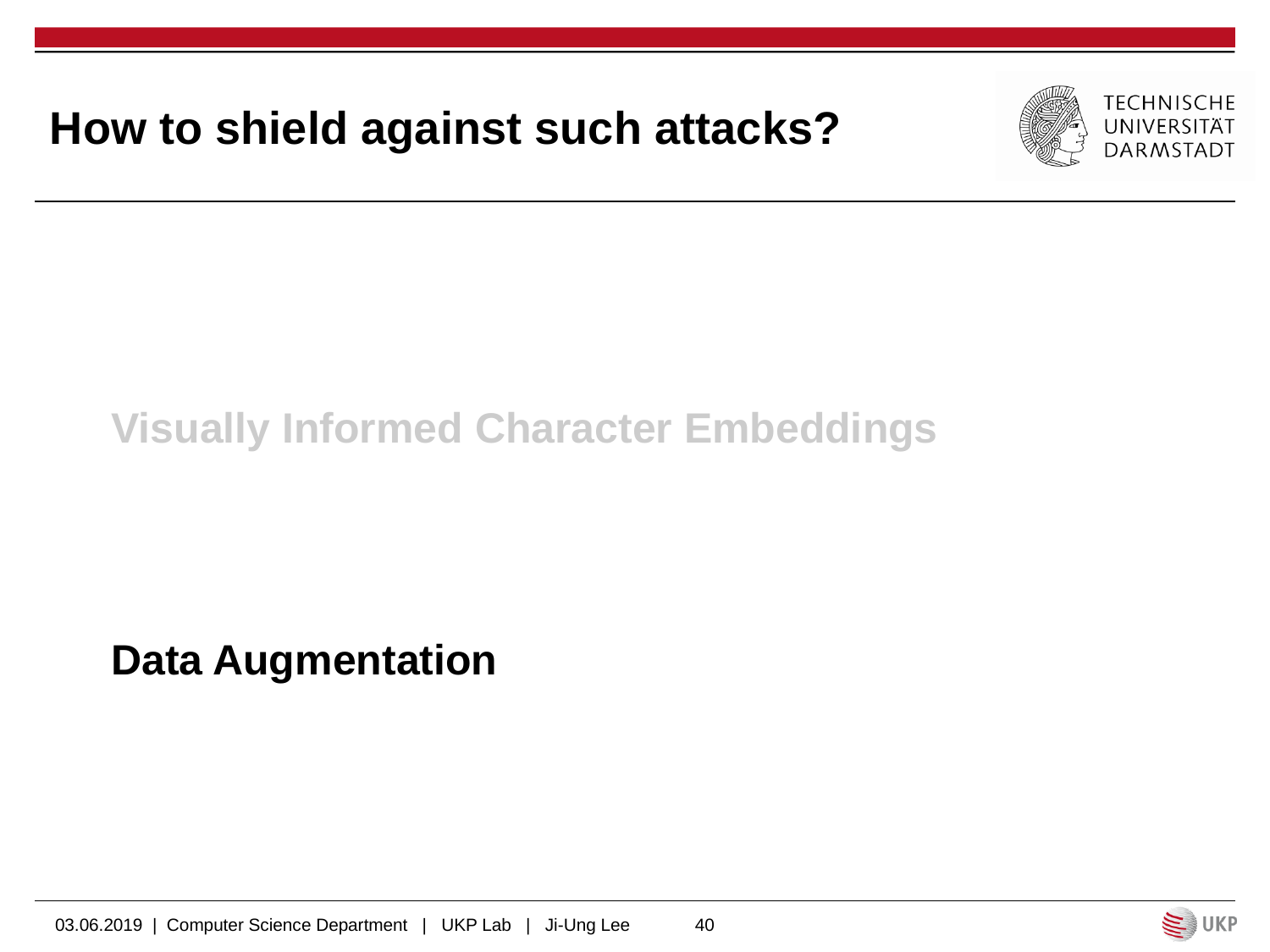

# How to shield against such attacks?

Visually Informed Character Embeddings

Data Augmentation